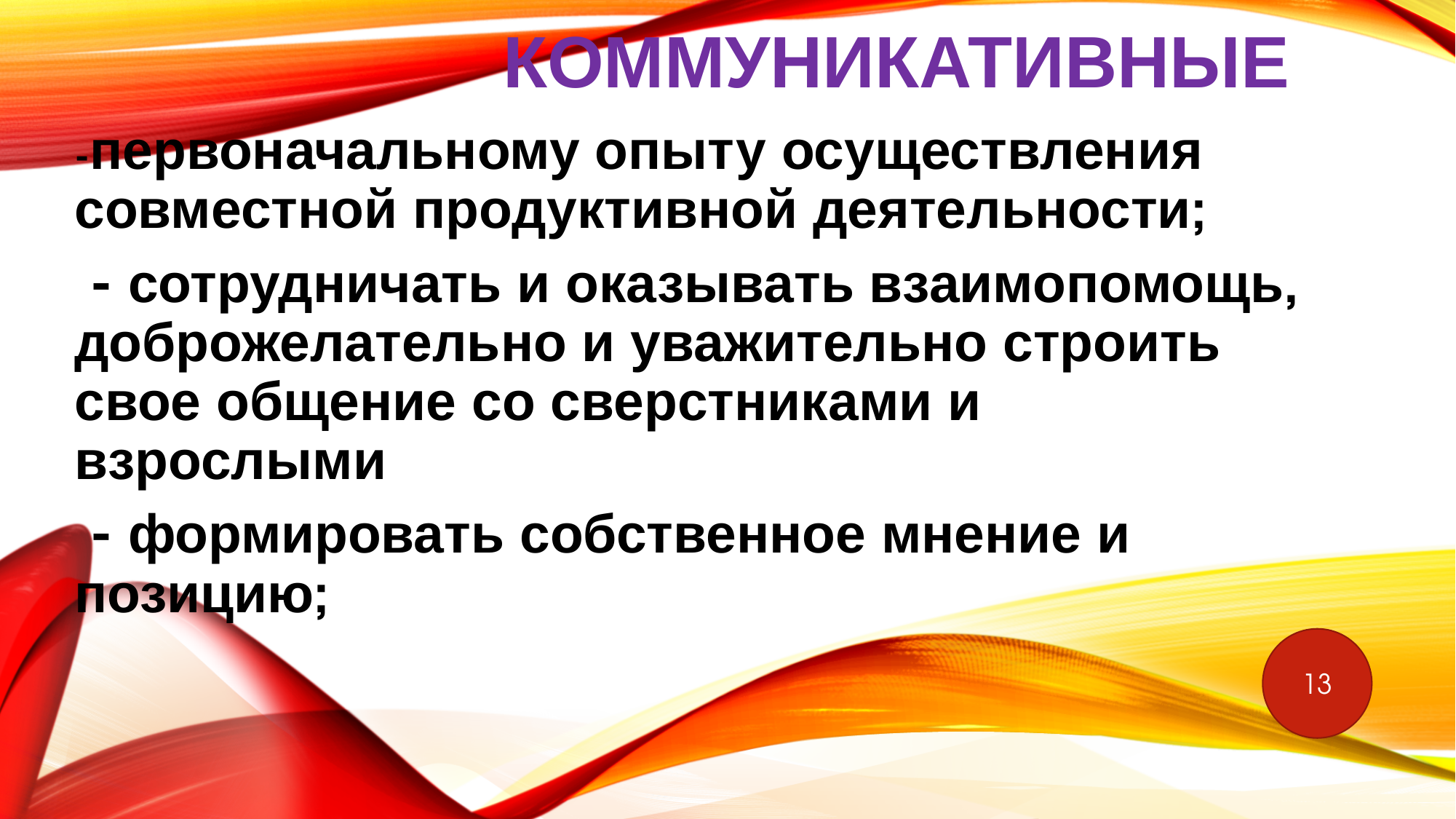

# Коммуникативные
-первоначальному опыту осуществления совместной продуктивной деятельности;
 - сотрудничать и оказывать взаимопомощь, доброжелательно и уважительно строить свое общение со сверстниками и взрослыми
 - формировать собственное мнение и позицию;

13